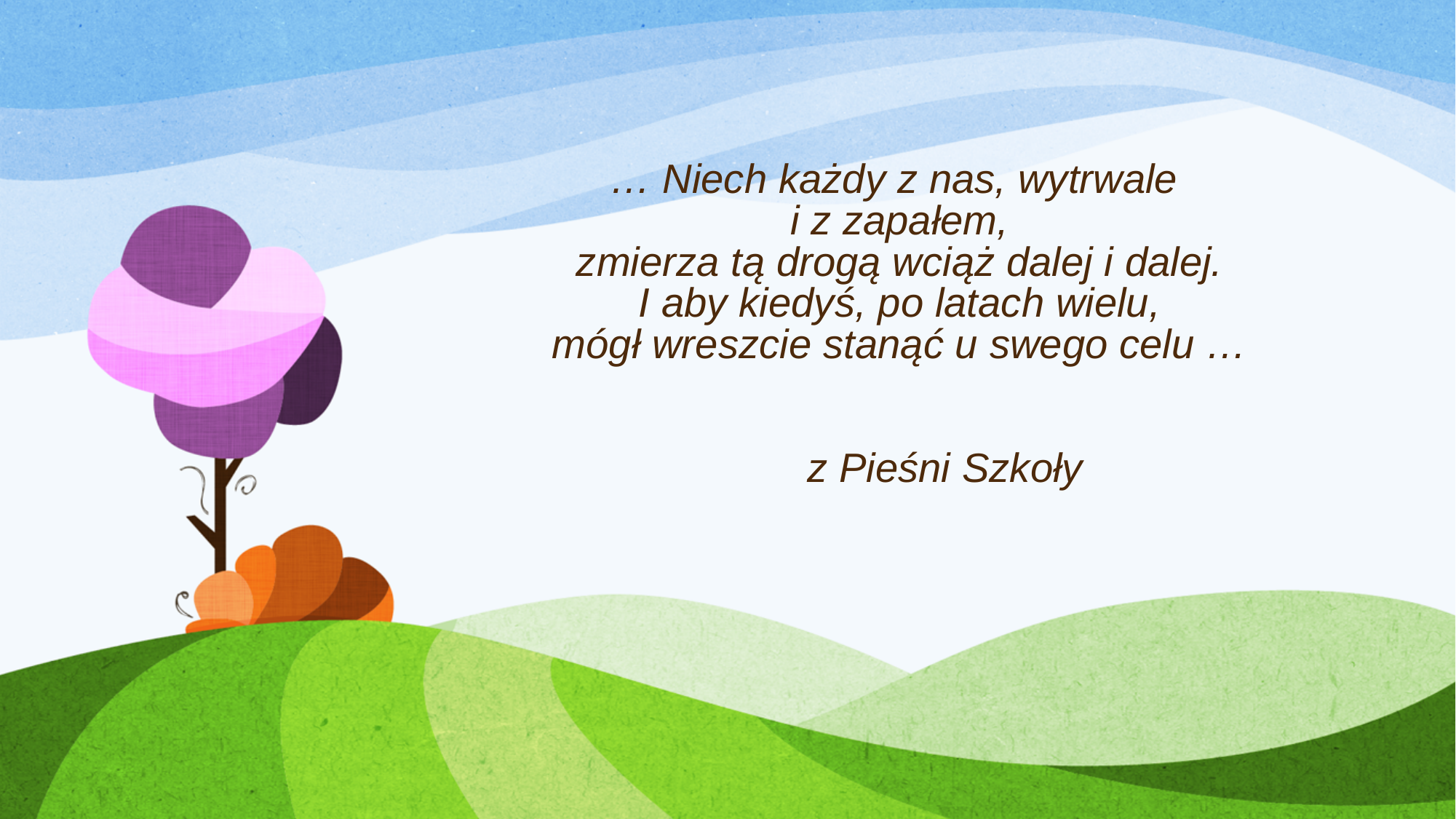

# … Niech każdy z nas, wytrwale i z zapałem, zmierza tą drogą wciąż dalej i dalej. I aby kiedyś, po latach wielu, mógł wreszcie stanąć u swego celu …                                                                                 z Pieśni Szkoły